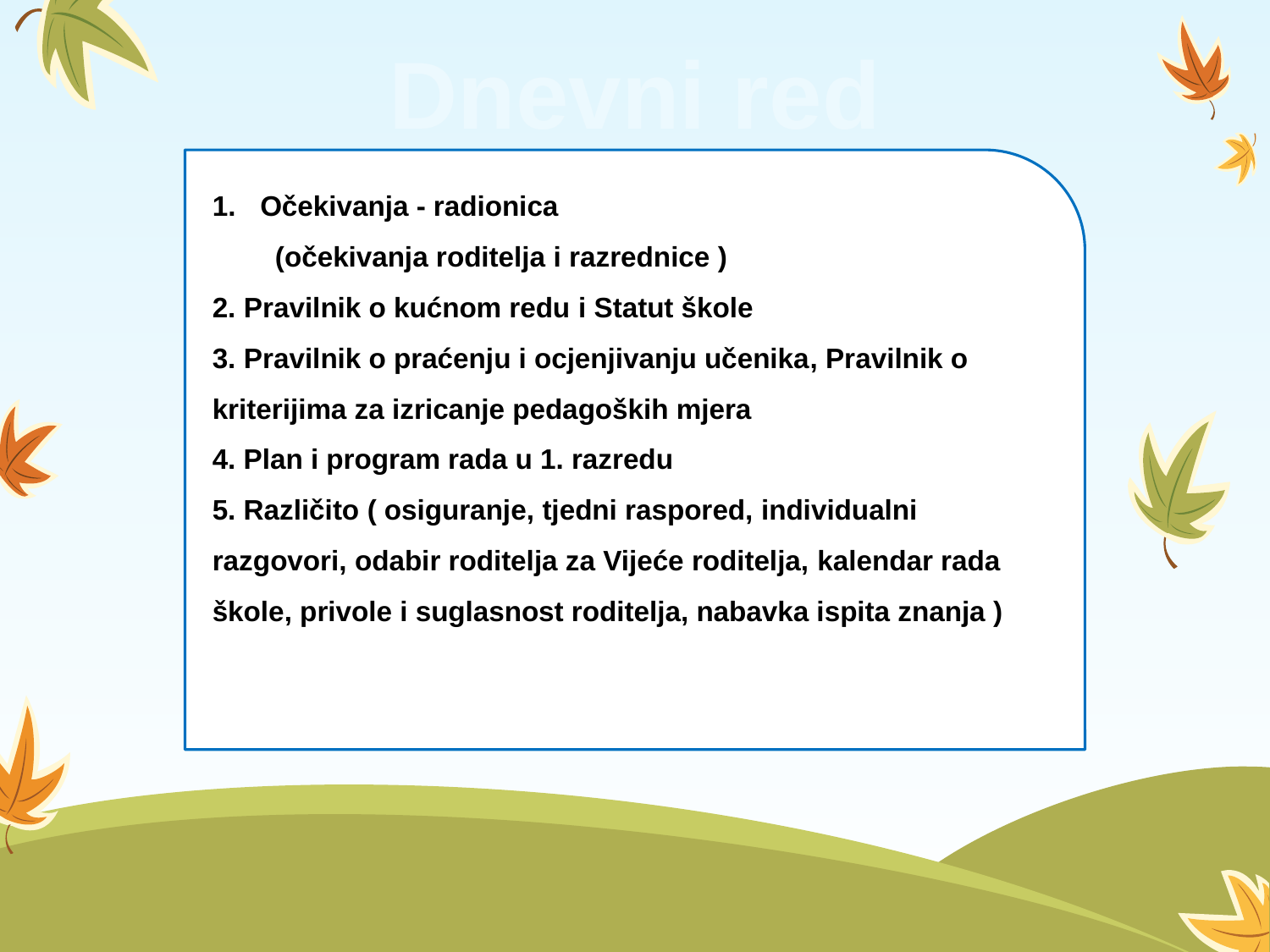

Dnevni red

Očekivanja - radionica
        (očekivanja roditelja i razrednice )
2. Pravilnik o kućnom redu i Statut škole
3. Pravilnik o praćenju i ocjenjivanju učenika, Pravilnik o      kriterijima za izricanje pedagoških mjera
4. Plan i program rada u 1. razredu
5. Različito ( osiguranje, tjedni raspored, individualni razgovori, odabir roditelja za Vijeće roditelja, kalendar rada škole, privole i suglasnost roditelja, nabavka ispita znanja )